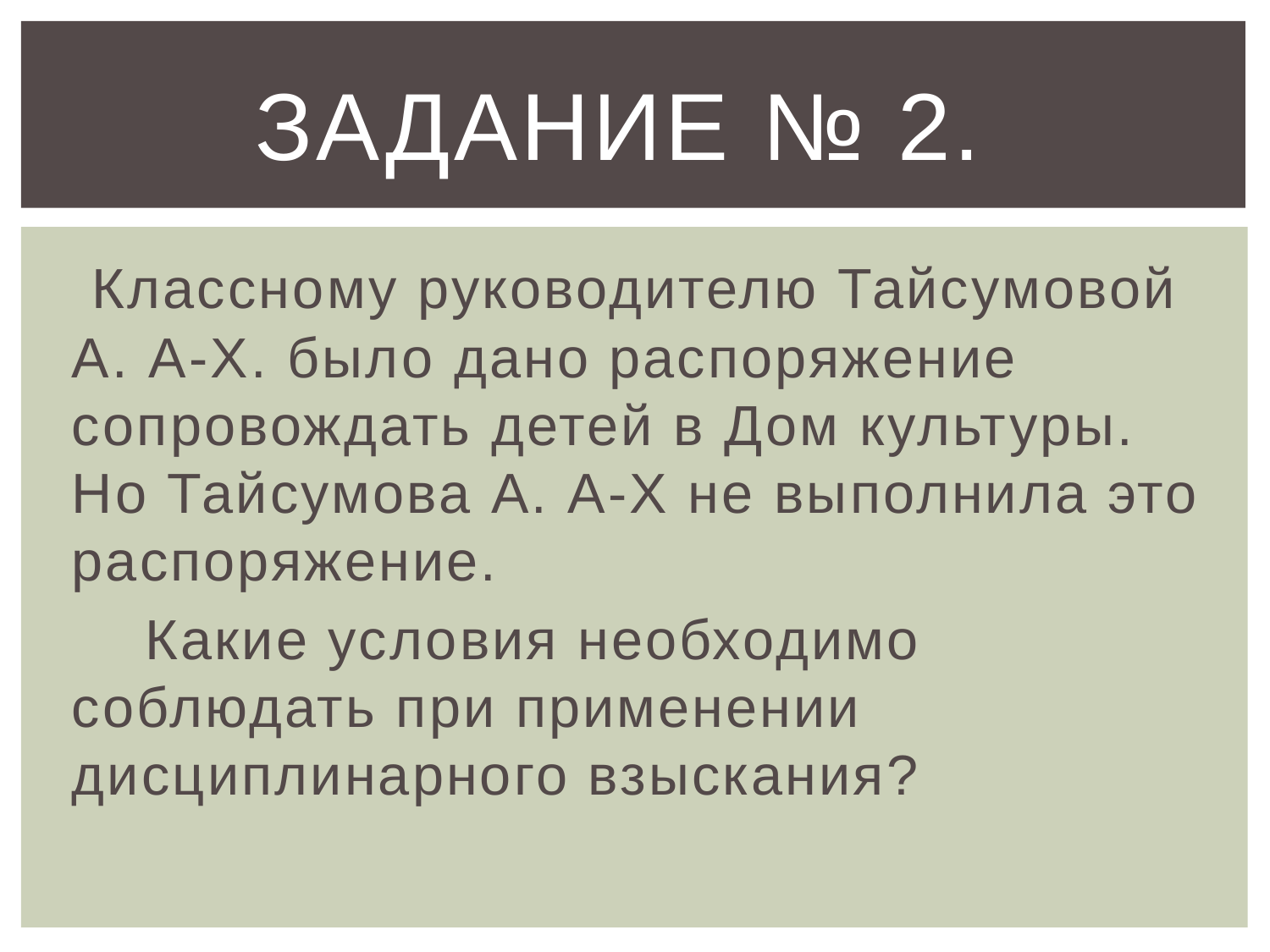

# Задание № 2.
 Классному руководителю Тайсумовой А. А-Х. было дано распоряжение сопровождать детей в Дом культуры. Но Тайсумова А. А-Х не выполнила это распоряжение.
    Какие условия необходимо соблюдать при применении дисциплинарного взыскания?